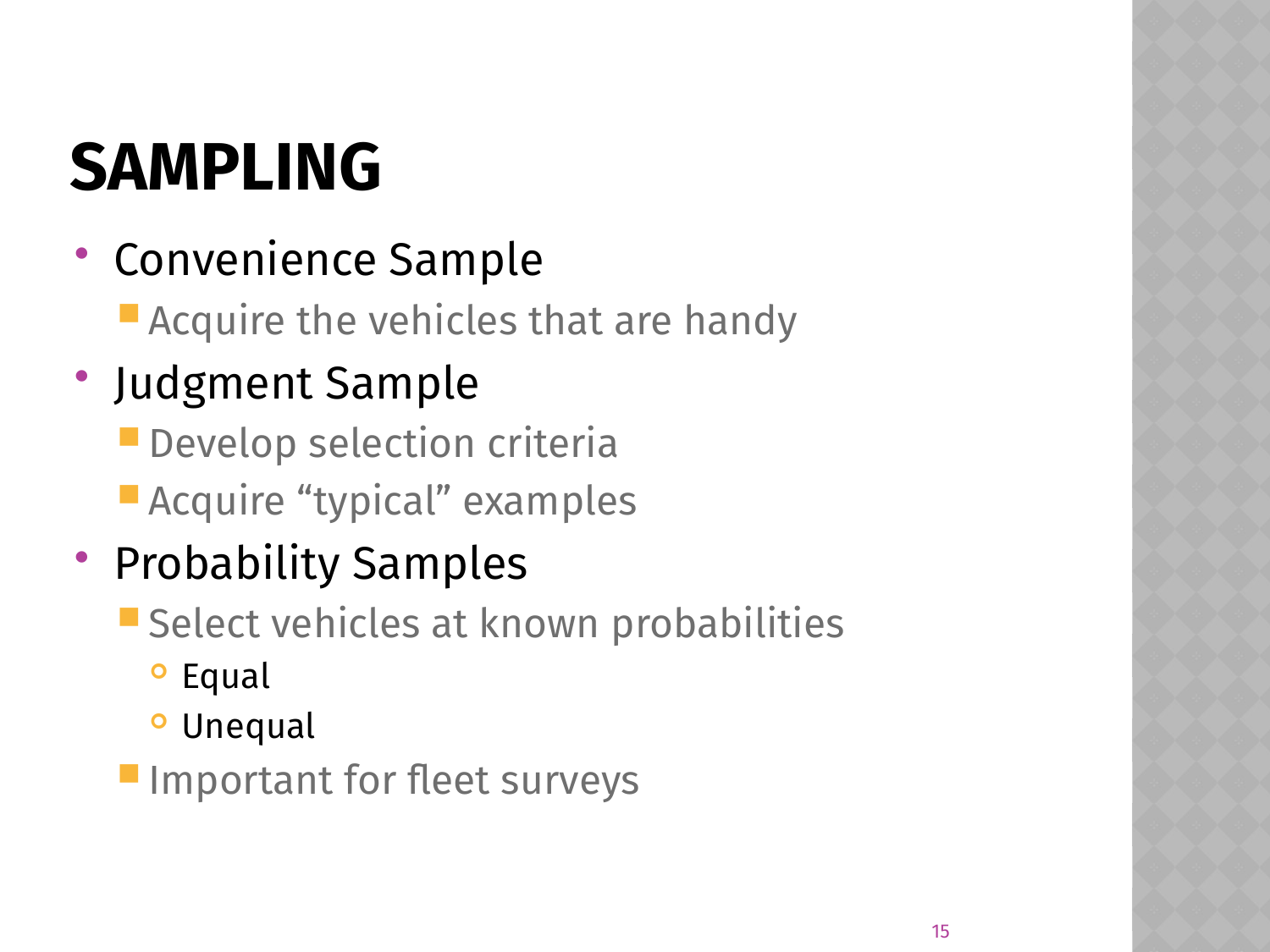

# Sampling
Convenience Sample
Acquire the vehicles that are handy
Judgment Sample
Develop selection criteria
Acquire “typical” examples
Probability Samples
Select vehicles at known probabilities
Equal
Unequal
Important for fleet surveys
15